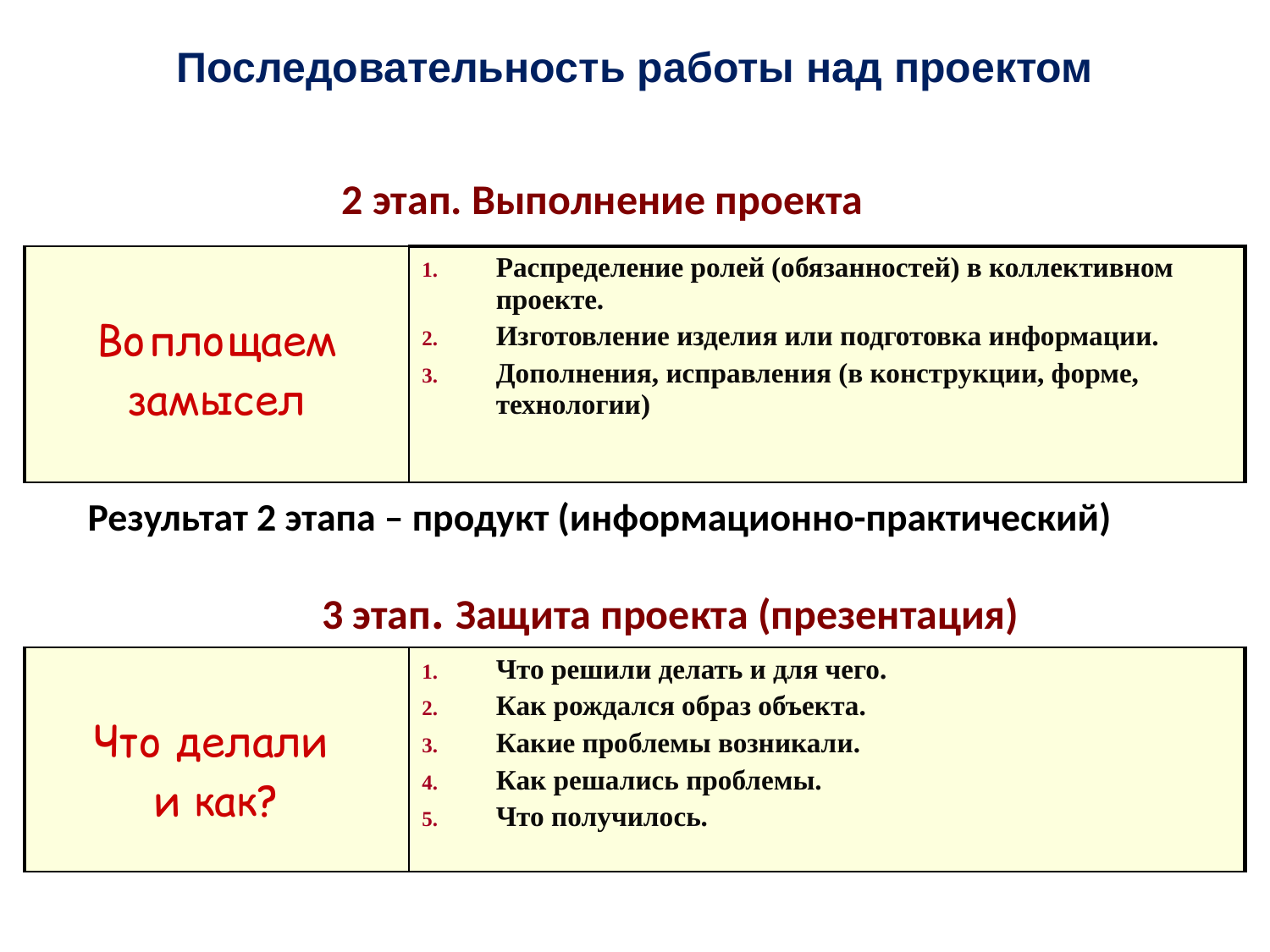

# Последовательность работы над проектом
2 этап. Выполнение проекта
| Воплощаем замысел | Распределение ролей (обязанностей) в коллективном проекте. Изготовление изделия или подготовка информации. Дополнения, исправления (в конструкции, форме, технологии) |
| --- | --- |
|  |  |
| Что делали и как? | Что решили делать и для чего. Как рождался образ объекта. Какие проблемы возникали. Как решались проблемы. Что получилось. |
|  |  |
Результат 2 этапа – продукт (информационно-практический)

3 этап. Защита проекта (презентация)